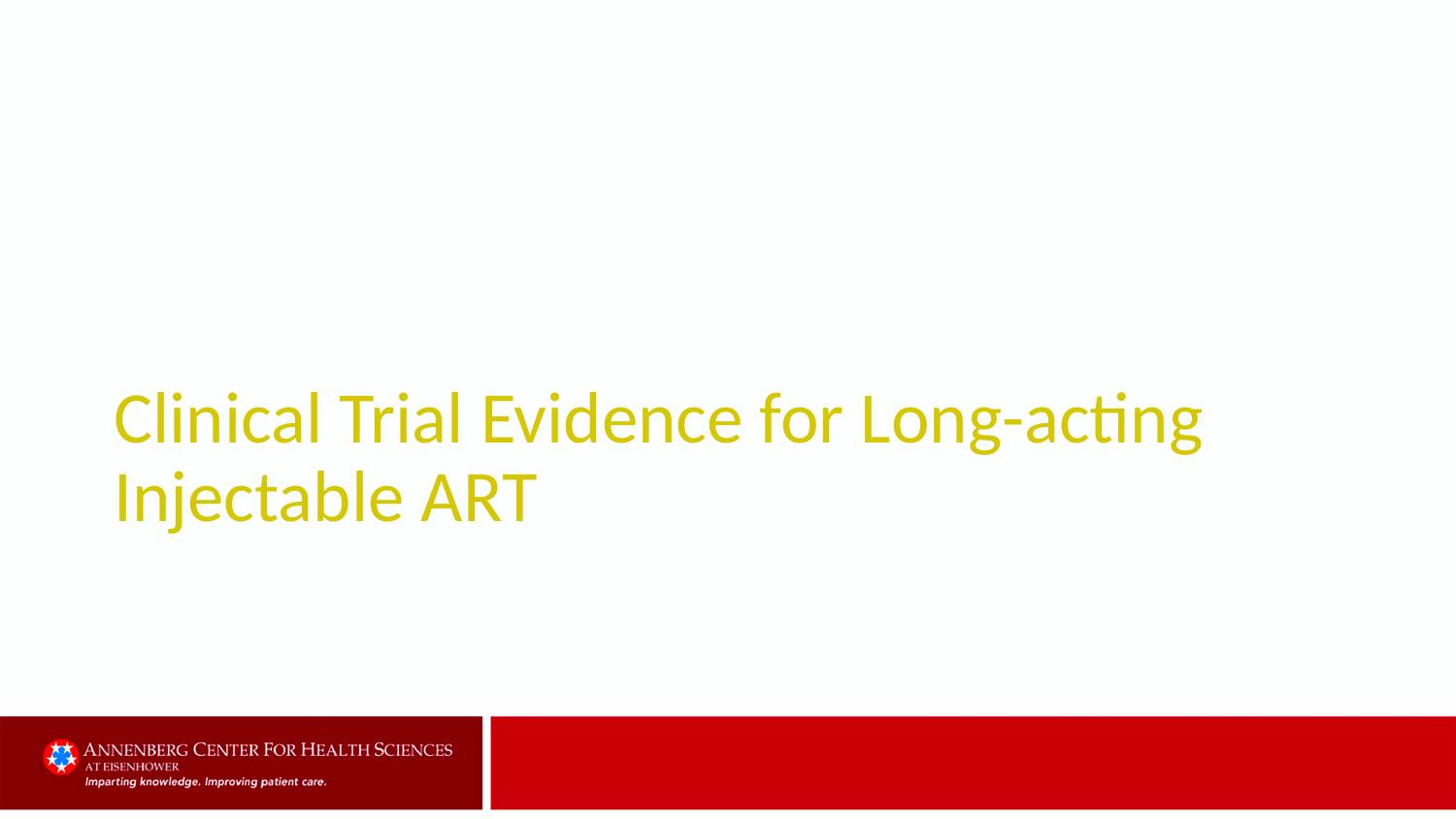

# Clinical Trial Evidence for Long-acting Injectable ART